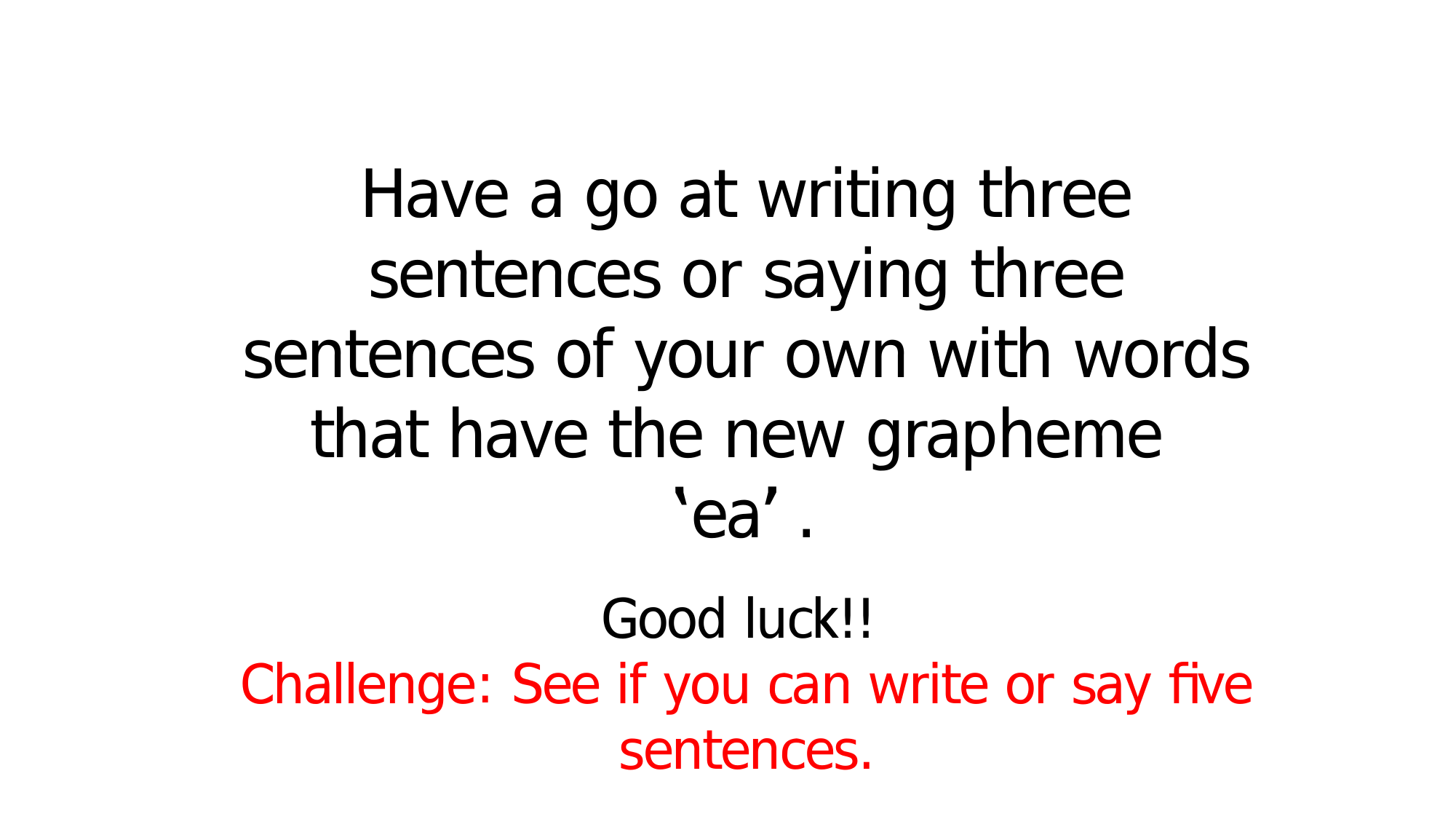

Have a go at writing three sentences or saying three sentences of your own with words that have the new grapheme
‘ea’ .

Good luck!!
Challenge: See if you can write or say five sentences.